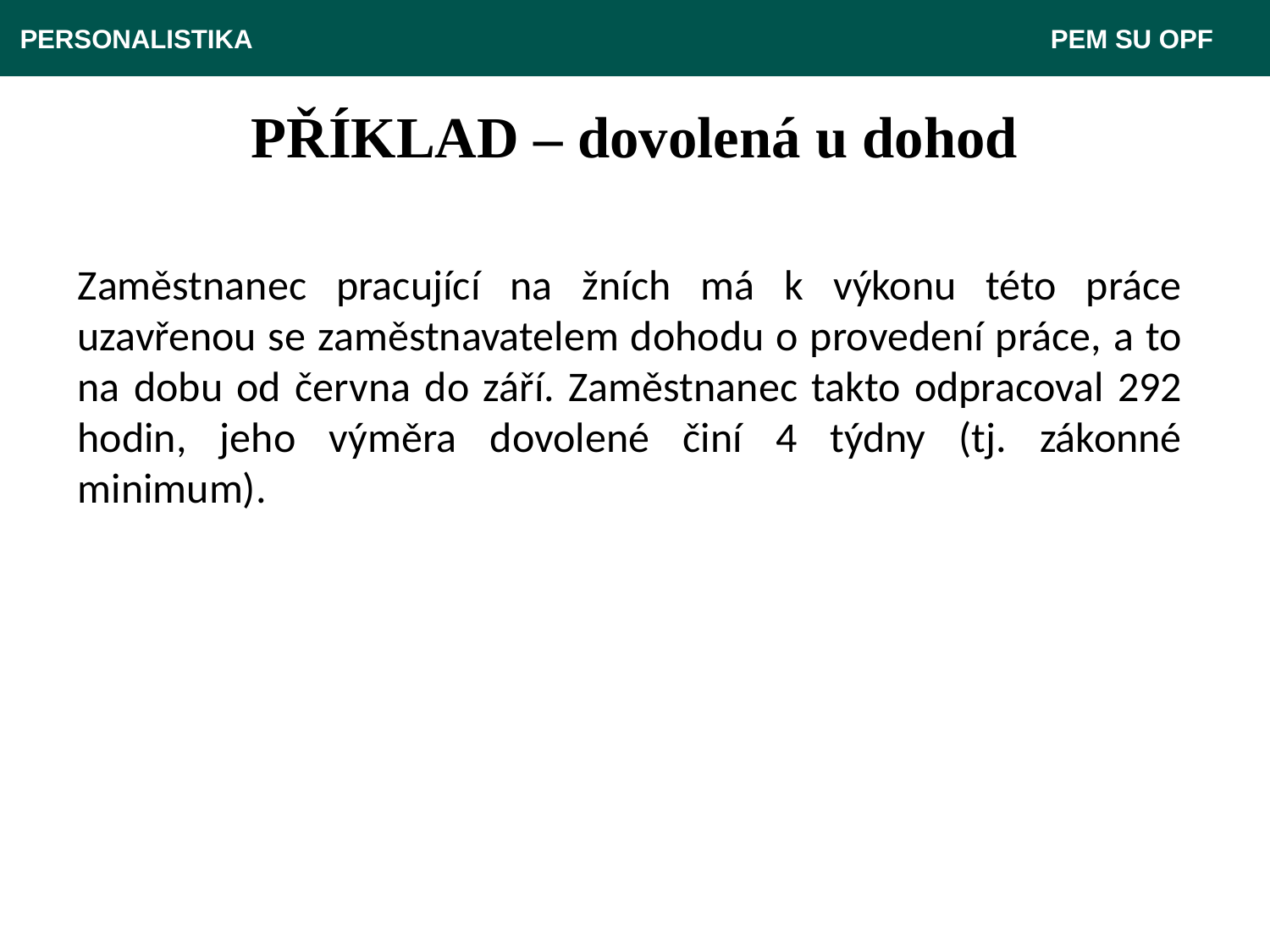

PERSONALISTIKA 							   PEM SU OPF
# PŘÍKLAD – dovolená u dohod

Zaměstnanec pracující na žních má k výkonu této práce uzavřenou se zaměstnavatelem dohodu o provedení práce, a to na dobu od června do září. Zaměstnanec takto odpracoval 292 hodin, jeho výměra dovolené činí 4 týdny (tj. zákonné minimum).